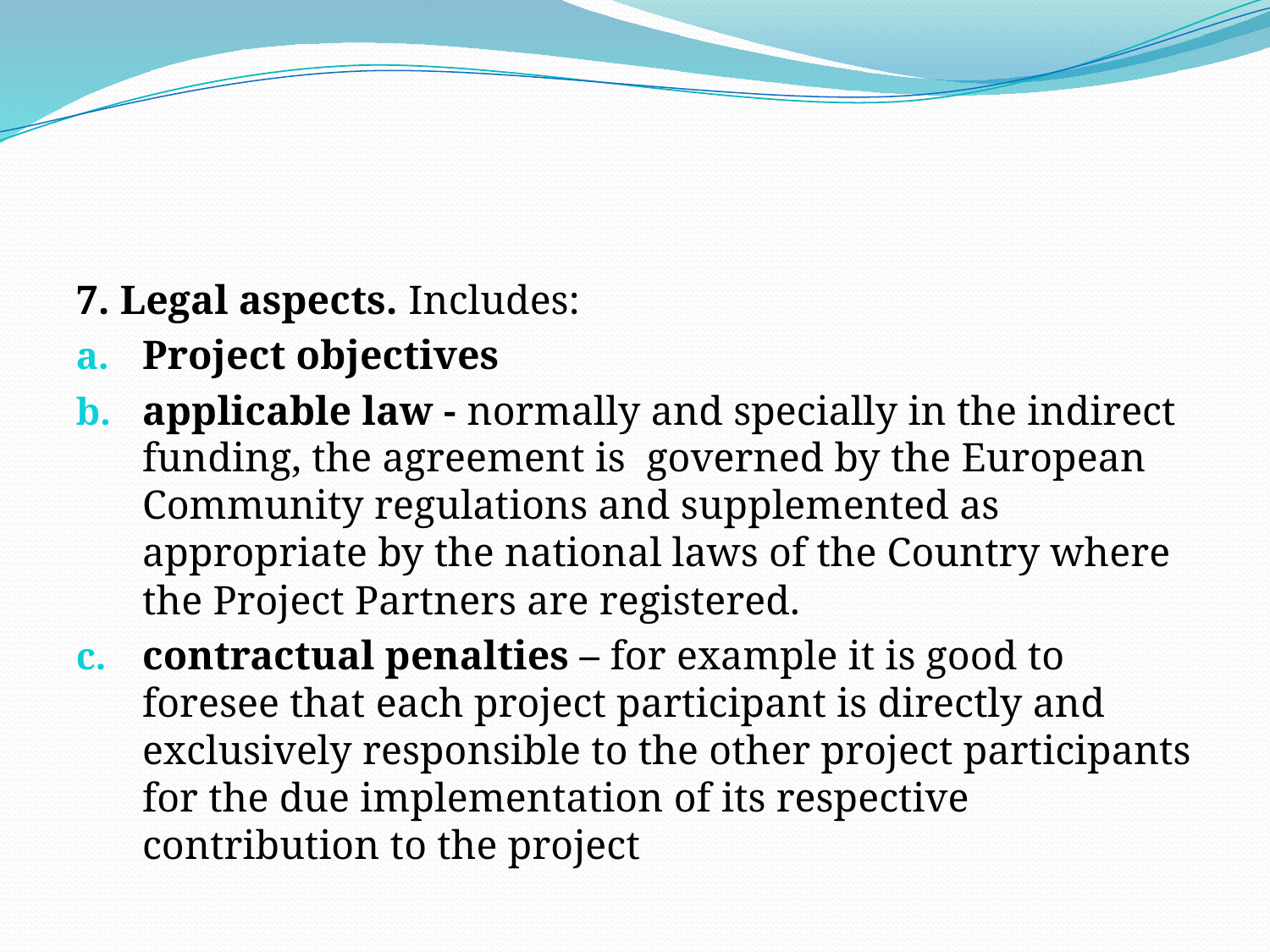

7. Legal aspects. Includes:
Project objectives
applicable law - normally and specially in the indirect funding, the agreement is  governed by the European Community regulations and supplemented as appropriate by the national laws of the Country where the Project Partners are registered.
contractual penalties – for example it is good to foresee that each project participant is directly and exclusively responsible to the other project participants for the due implementation of its respective contribution to the project